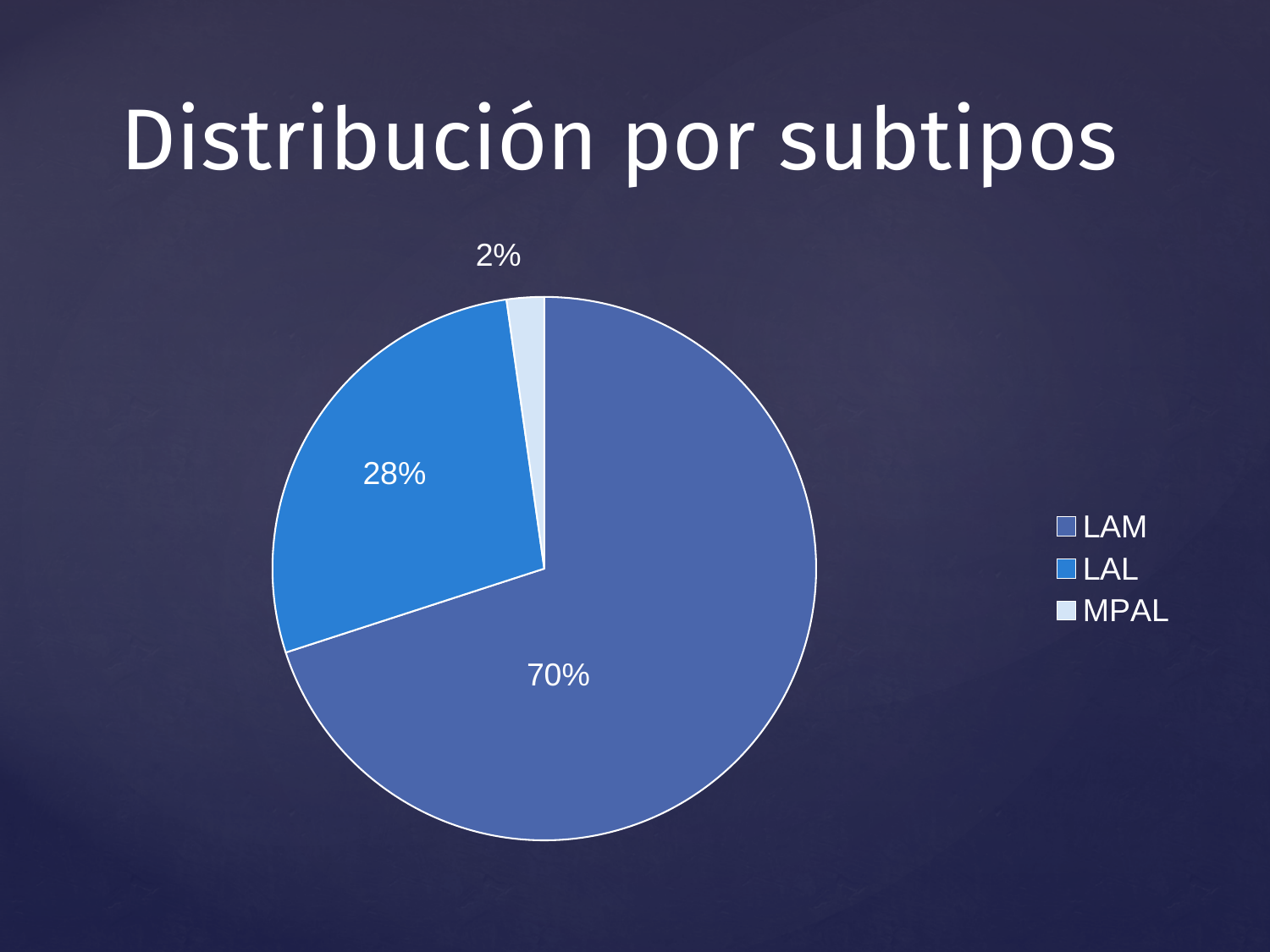

# Distribución por subtipos
2%

### Chart

| Category |  |
|---|---|
| LAM | 63.0 |
| LAL | 25.0 |
| MPAL | 2.0 |
28%
70%